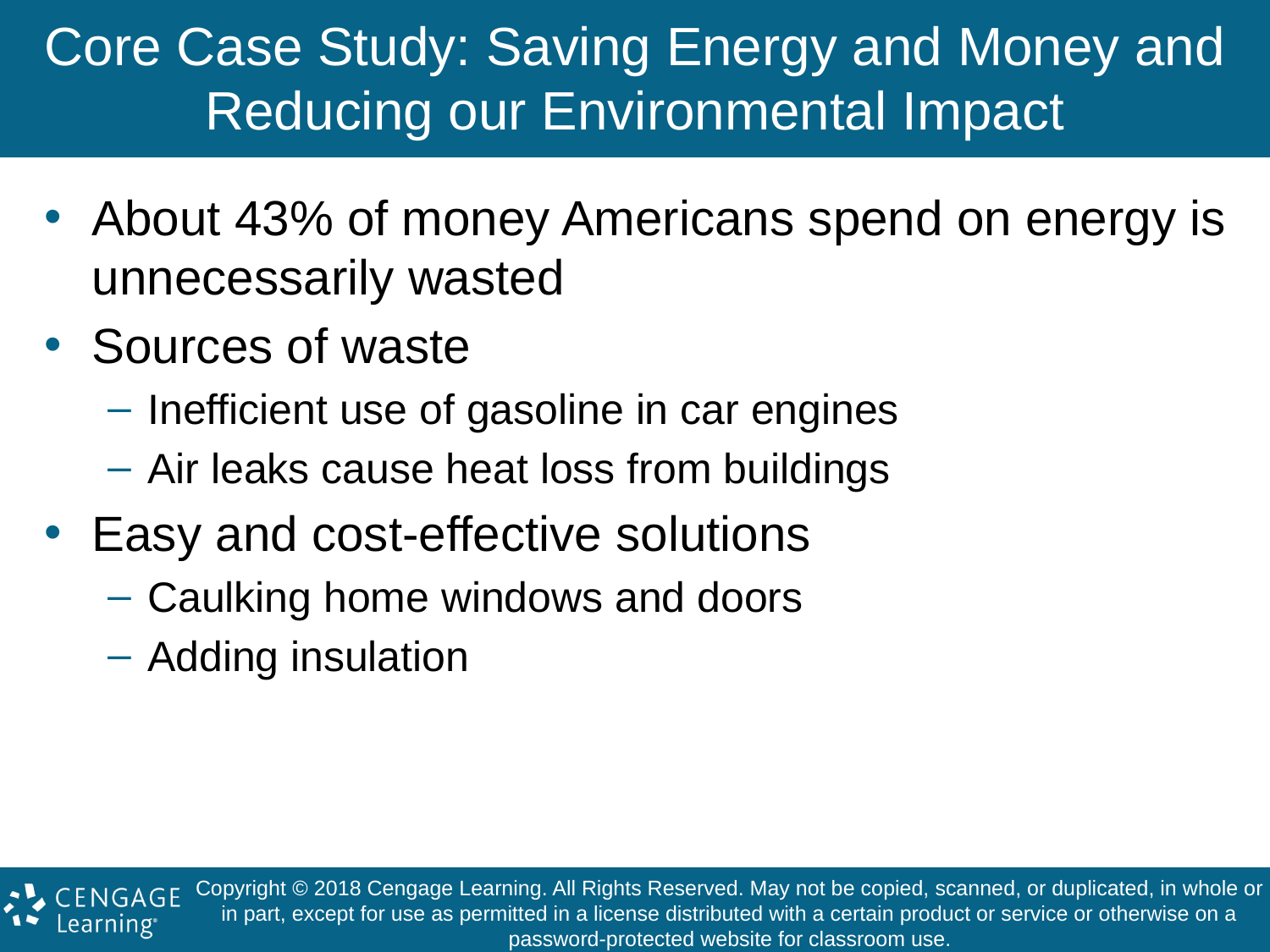

# Core Case Study: Saving Energy and Money and Reducing our Environmental Impact
About 43% of money Americans spend on energy is unnecessarily wasted
Sources of waste
Inefficient use of gasoline in car engines
Air leaks cause heat loss from buildings
Easy and cost-effective solutions
Caulking home windows and doors
Adding insulation